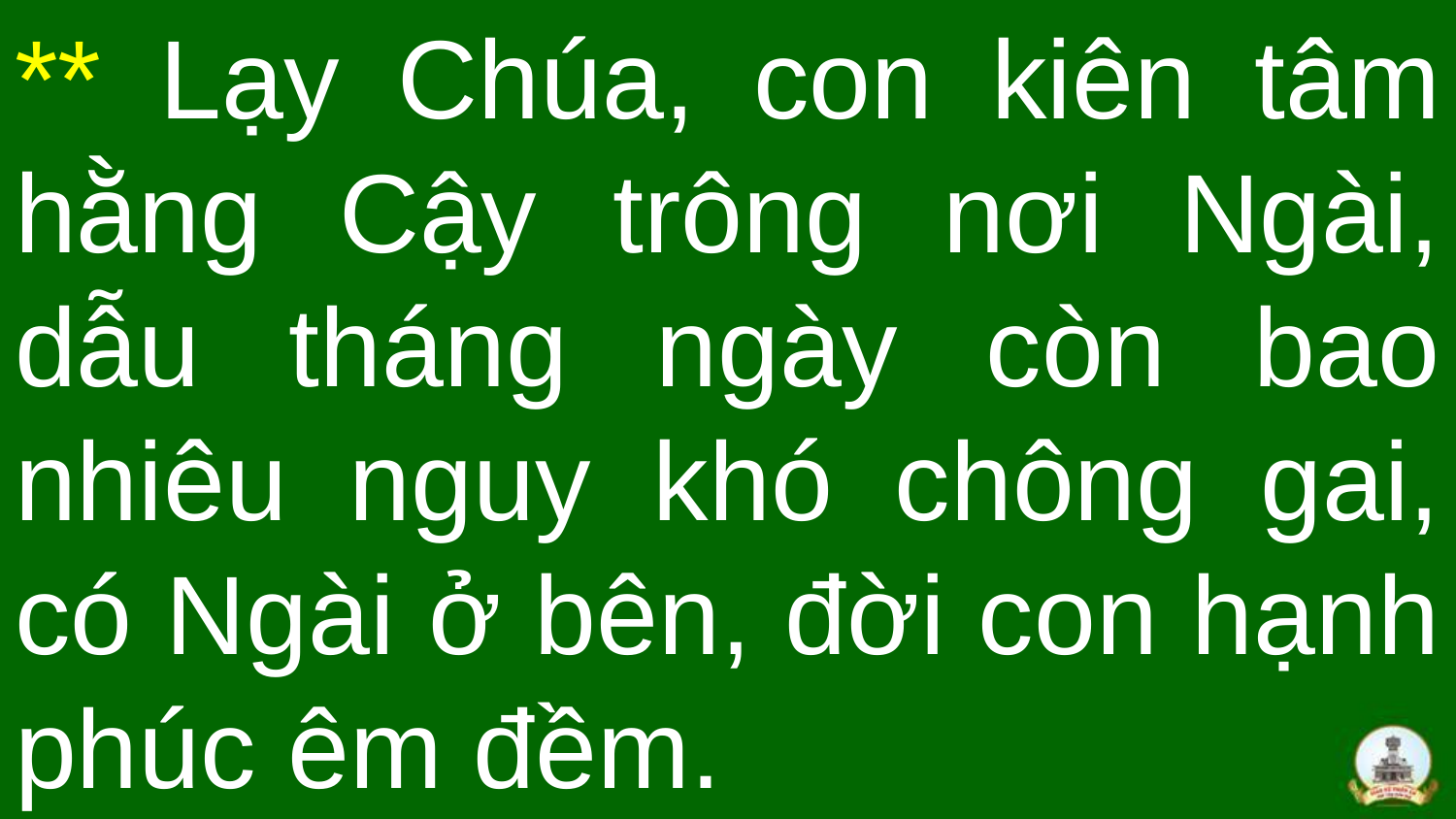

# ** Lạy Chúa, con kiên tâm hằng Cậy trông nơi Ngài, dẫu tháng ngày còn bao nhiêu nguy khó chông gai, có Ngài ở bên, đời con hạnh phúc êm đềm.